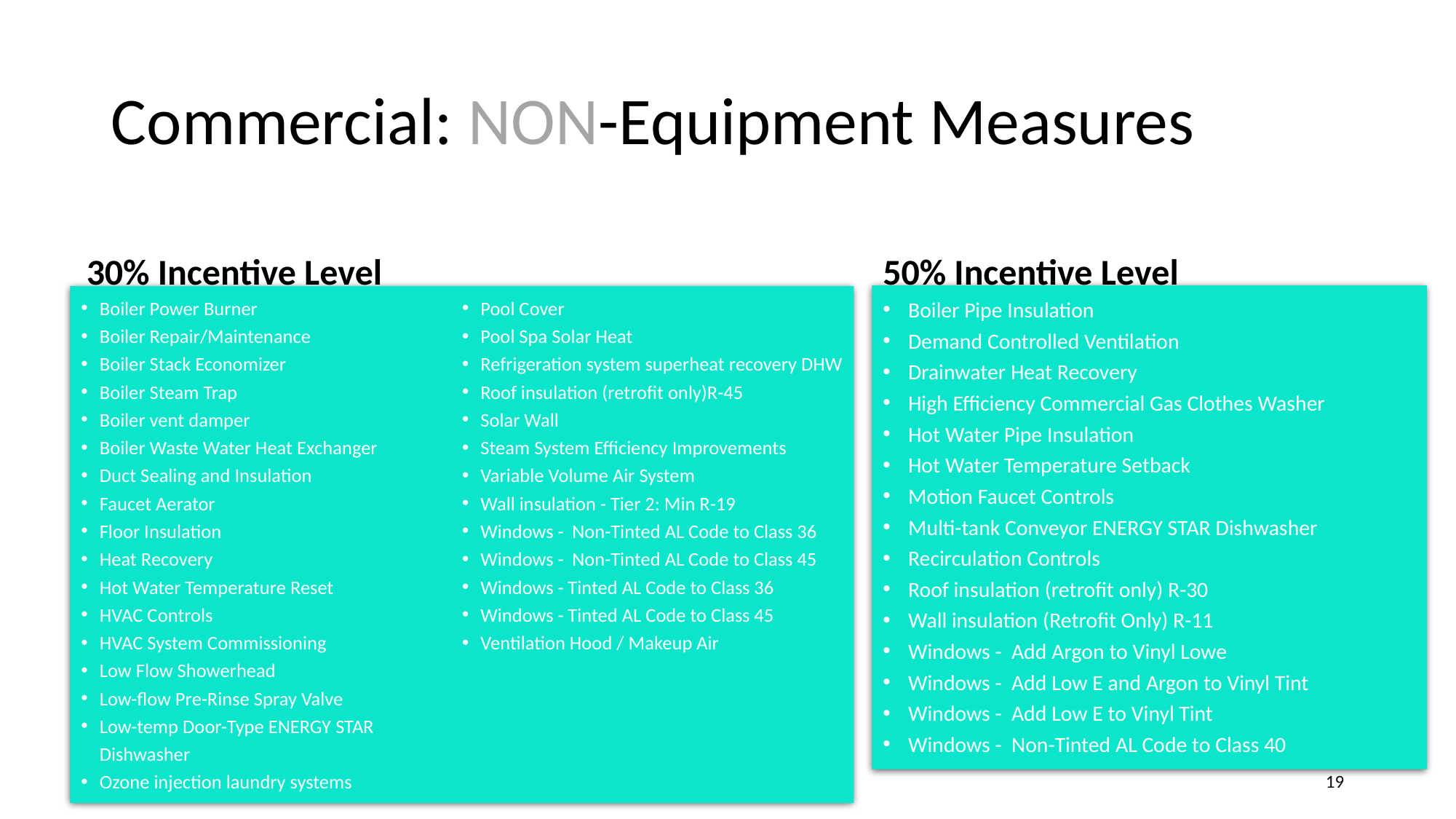

# Commercial: NON-Equipment Measures
30% Incentive Level
50% Incentive Level
Boiler Pipe Insulation
Demand Controlled Ventilation
Drainwater Heat Recovery
High Efficiency Commercial Gas Clothes Washer
Hot Water Pipe Insulation
Hot Water Temperature Setback
Motion Faucet Controls
Multi-tank Conveyor ENERGY STAR Dishwasher
Recirculation Controls
Roof insulation (retrofit only) R-30
Wall insulation (Retrofit Only) R-11
Windows -  Add Argon to Vinyl Lowe
Windows -  Add Low E and Argon to Vinyl Tint
Windows -  Add Low E to Vinyl Tint
Windows -  Non-Tinted AL Code to Class 40
Boiler Power Burner
Boiler Repair/Maintenance
Boiler Stack Economizer
Boiler Steam Trap
Boiler vent damper
Boiler Waste Water Heat Exchanger
Duct Sealing and Insulation
Faucet Aerator
Floor Insulation
Heat Recovery
Hot Water Temperature Reset
HVAC Controls
HVAC System Commissioning
Low Flow Showerhead
Low-flow Pre-Rinse Spray Valve
Low-temp Door-Type ENERGY STAR Dishwasher
Ozone injection laundry systems
Pool Cover
Pool Spa Solar Heat
Refrigeration system superheat recovery DHW
Roof insulation (retrofit only)R-45
Solar Wall
Steam System Efficiency Improvements
Variable Volume Air System
Wall insulation - Tier 2: Min R-19
Windows -  Non-Tinted AL Code to Class 36
Windows -  Non-Tinted AL Code to Class 45
Windows - Tinted AL Code to Class 36
Windows - Tinted AL Code to Class 45
Ventilation Hood / Makeup Air

19